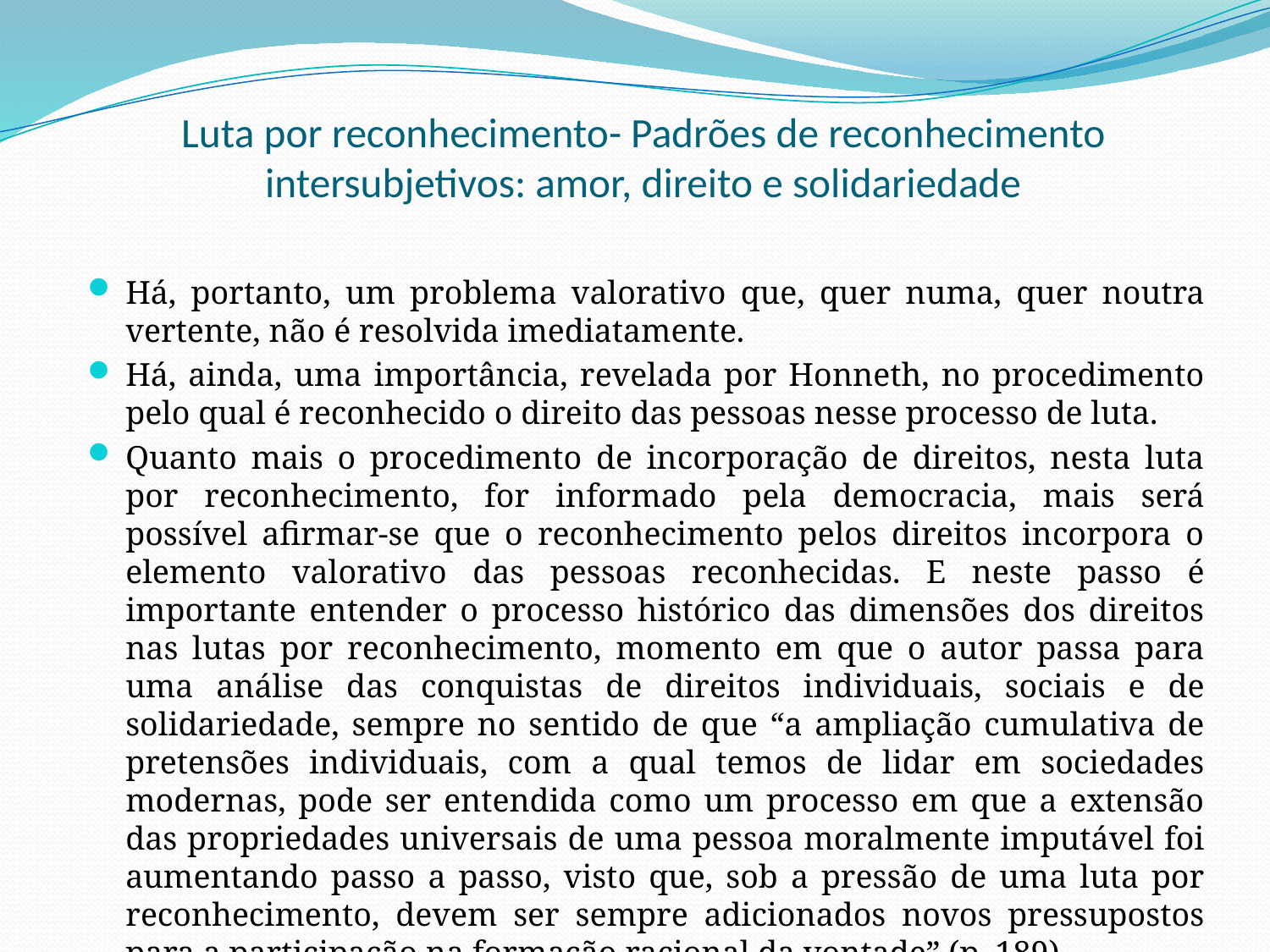

# Luta por reconhecimento- Padrões de reconhecimento intersubjetivos: amor, direito e solidariedade
Há, portanto, um problema valorativo que, quer numa, quer noutra vertente, não é resolvida imediatamente.
Há, ainda, uma importância, revelada por Honneth, no procedimento pelo qual é reconhecido o direito das pessoas nesse processo de luta.
Quanto mais o procedimento de incorporação de direitos, nesta luta por reconhecimento, for informado pela democracia, mais será possível afirmar-se que o reconhecimento pelos direitos incorpora o elemento valorativo das pessoas reconhecidas. E neste passo é importante entender o processo histórico das dimensões dos direitos nas lutas por reconhecimento, momento em que o autor passa para uma análise das conquistas de direitos individuais, sociais e de solidariedade, sempre no sentido de que “a ampliação cumulativa de pretensões individuais, com a qual temos de lidar em sociedades modernas, pode ser entendida como um processo em que a extensão das propriedades universais de uma pessoa moralmente imputável foi aumentando passo a passo, visto que, sob a pressão de uma luta por reconhecimento, devem ser sempre adicionados novos pressupostos para a participação na formação racional da vontade” (p. 189)